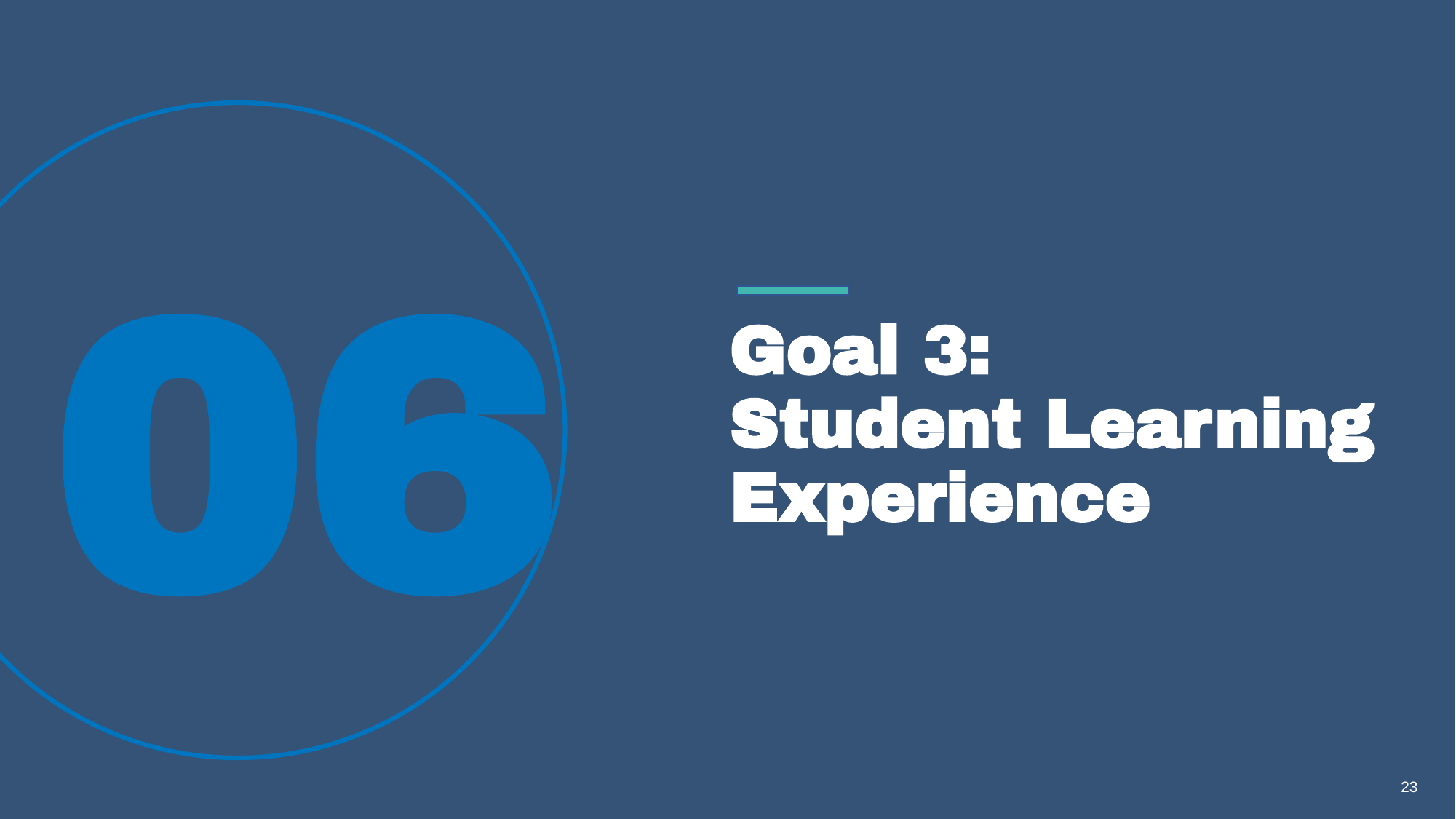

06

# Goal 3: Student Learning Experience
23